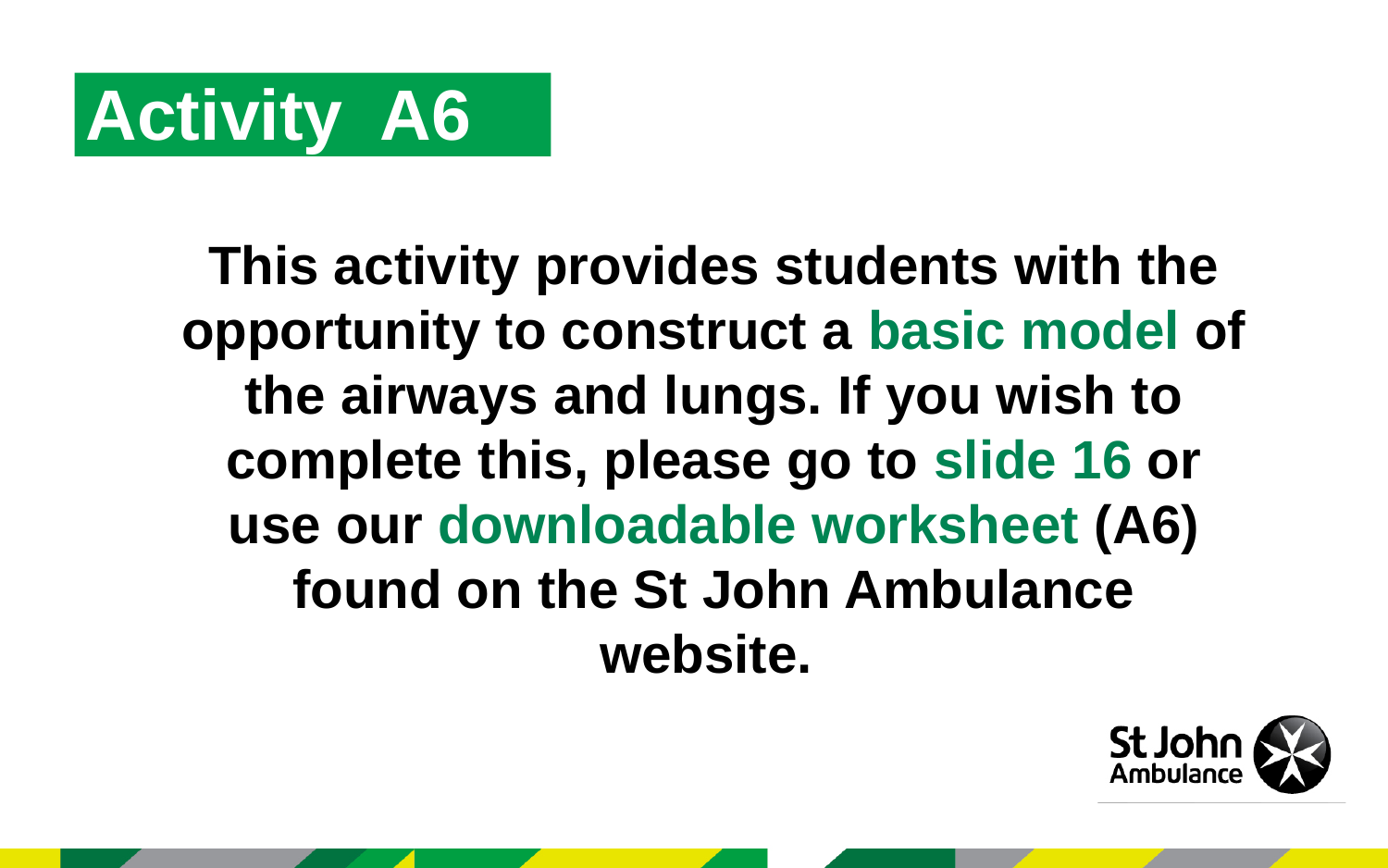

Activity  A6
This activity provides students with the opportunity to construct a basic model of the airways and lungs. If you wish to complete this, please go to slide 16 or use our downloadable worksheet (A6) found on the St John Ambulance website.